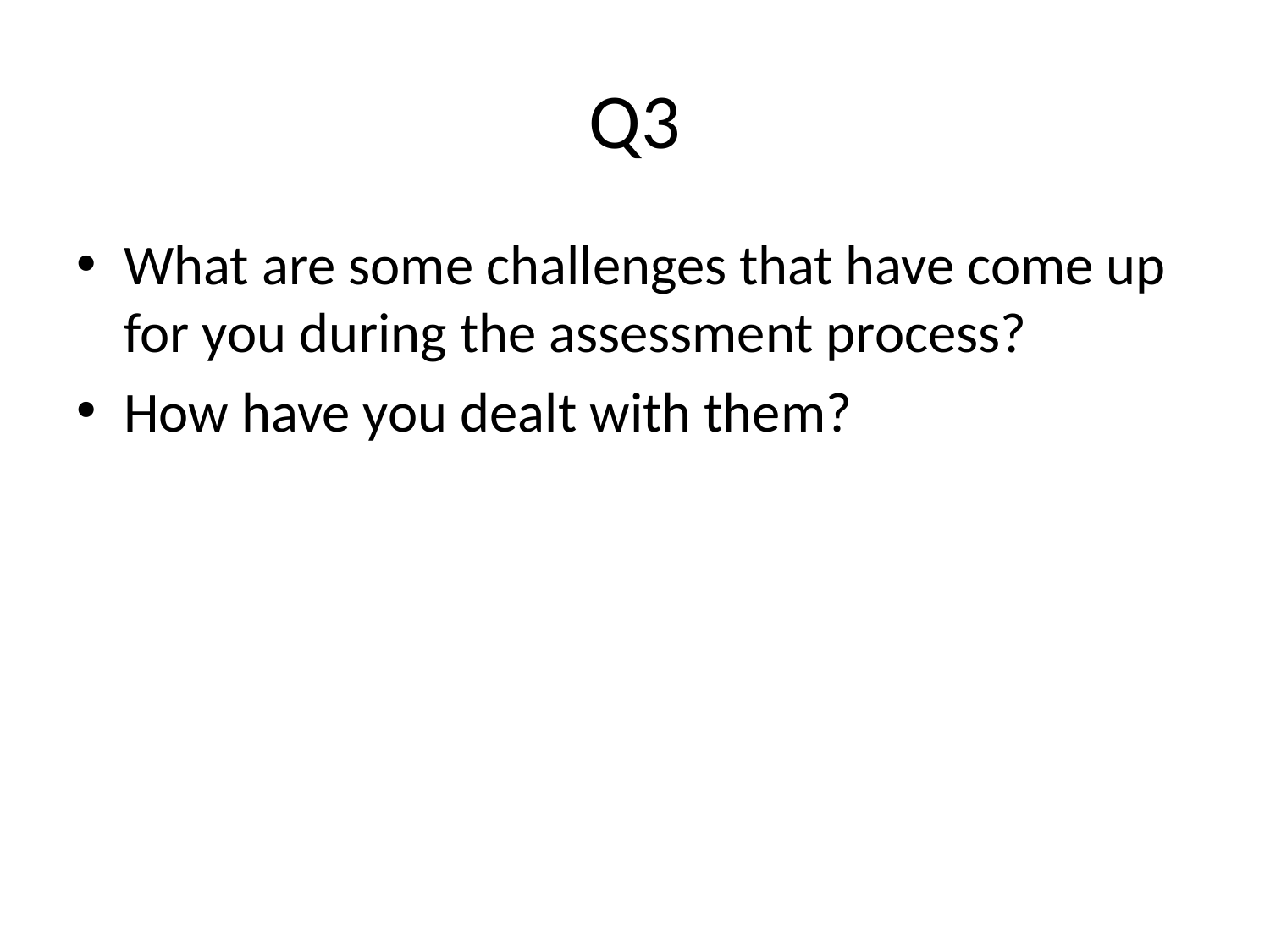

# Q3
What are some challenges that have come up for you during the assessment process?
How have you dealt with them?